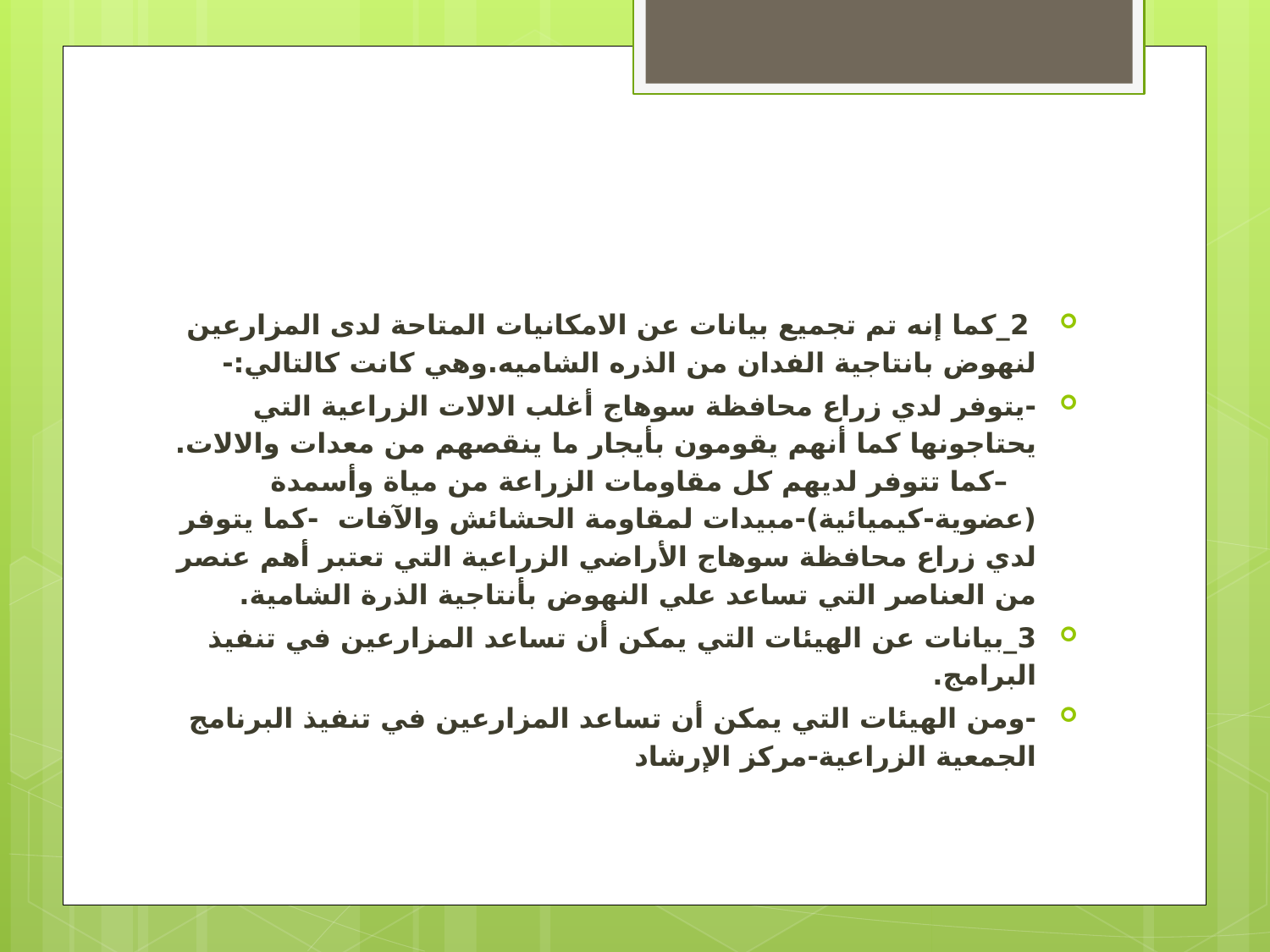

#
 2_كما إنه تم تجميع بيانات عن الامكانيات المتاحة لدى المزارعين لنهوض بانتاجية الفدان من الذره الشاميه.وهي كانت كالتالي:-
-يتوفر لدي زراع محافظة سوهاج أغلب الالات الزراعية التي يحتاجونها كما أنهم يقومون بأيجار ما ينقصهم من معدات والالات.     –كما تتوفر لديهم كل مقاومات الزراعة من مياة وأسمدة (عضوية-كيميائية)-مبيدات لمقاومة الحشائش والآفات  -كما يتوفر لدي زراع محافظة سوهاج الأراضي الزراعية التي تعتبر أهم عنصر من العناصر التي تساعد علي النهوض بأنتاجية الذرة الشامية.
3_بيانات عن الهيئات التي يمكن أن تساعد المزارعين في تنفيذ البرامج.
-ومن الهيئات التي يمكن أن تساعد المزارعين في تنفيذ البرنامج الجمعية الزراعية-مركز الإرشاد